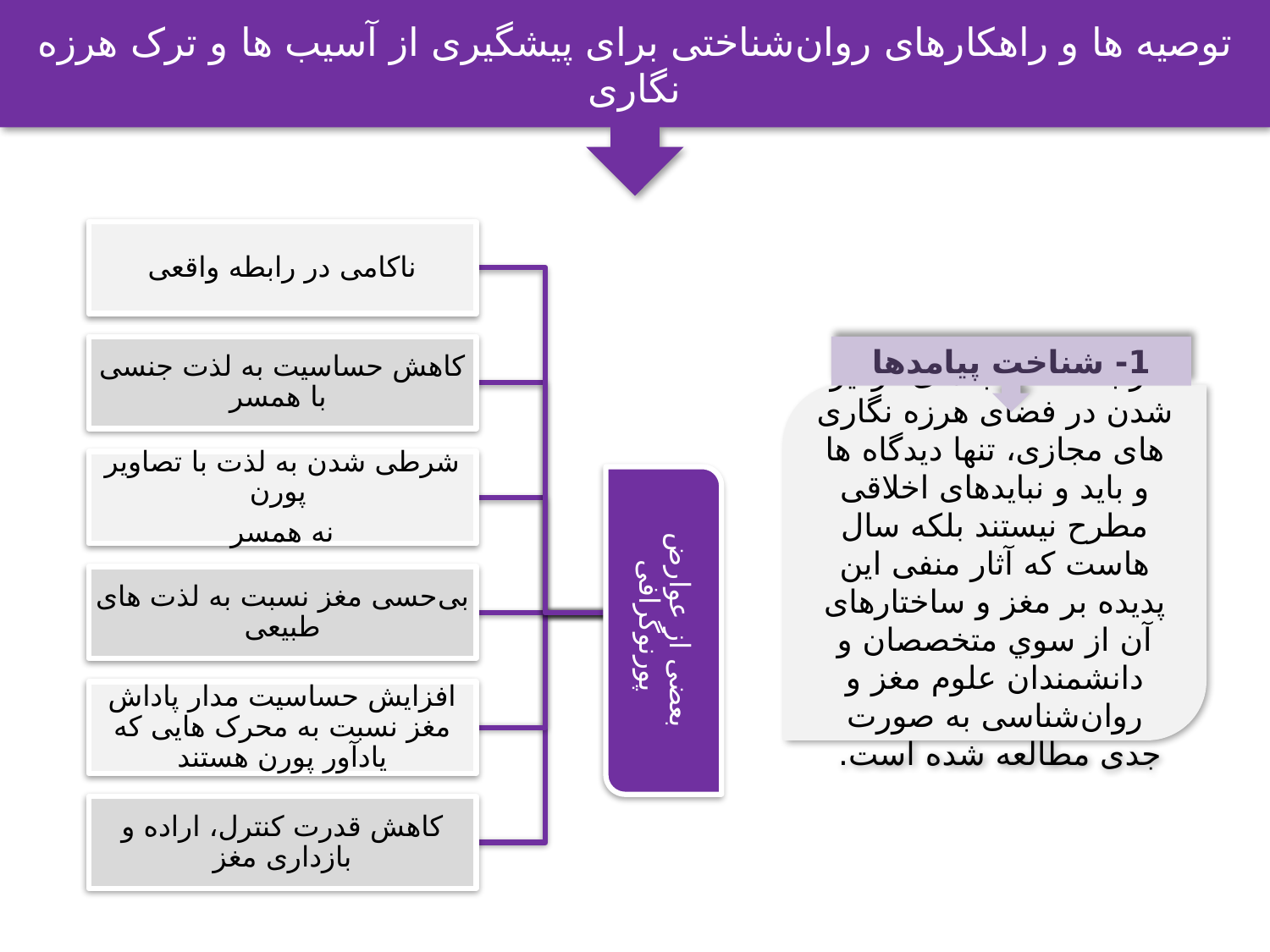

توصیه ها و راهکارهای روان‌شناختی برای پیشگیری از آسیب ها و ترک هرزه نگاری

ناکامی در رابطه واقعی

کاهش حساسیت به لذت جنسی با همسر
1- شناخت پیامدها

در بحث آسیب های درگیر شدن در فضای هرزه نگاری های مجازی، تنها دیدگاه ها و باید و نبایدهای اخلاقی مطرح نیستند بلکه سال هاست که آثار منفی این پدیده بر مغز و ساختارهای آن از سوي متخصصان و دانشمندان علوم مغز و روان‌شناسی به صورت جدی مطالعه شده است.

شرطی شدن به لذت با تصاویر پورن
نه همسر

بعضی از عوارض پورنوگرافی

بی‌حسی مغز نسبت به لذت های طبیعی

افزایش حساسیت مدار پاداش مغز نسبت به محرک هایی که یادآور پورن هستند

کاهش قدرت کنترل، اراده و بازداری مغز